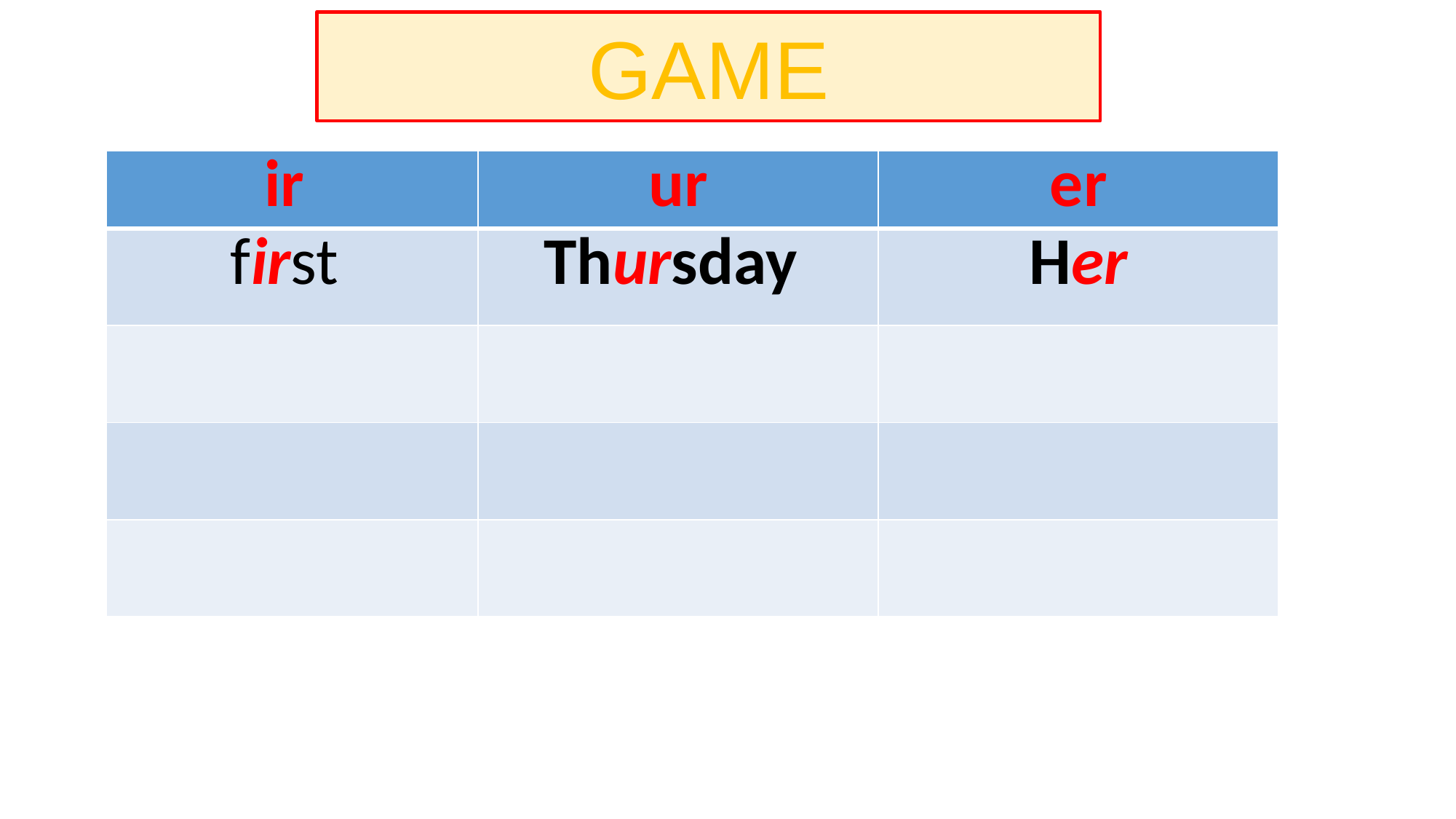

GAME
| ir | ur | er |
| --- | --- | --- |
| first | Thursday | Her |
|  |  |  |
|  |  |  |
|  |  |  |